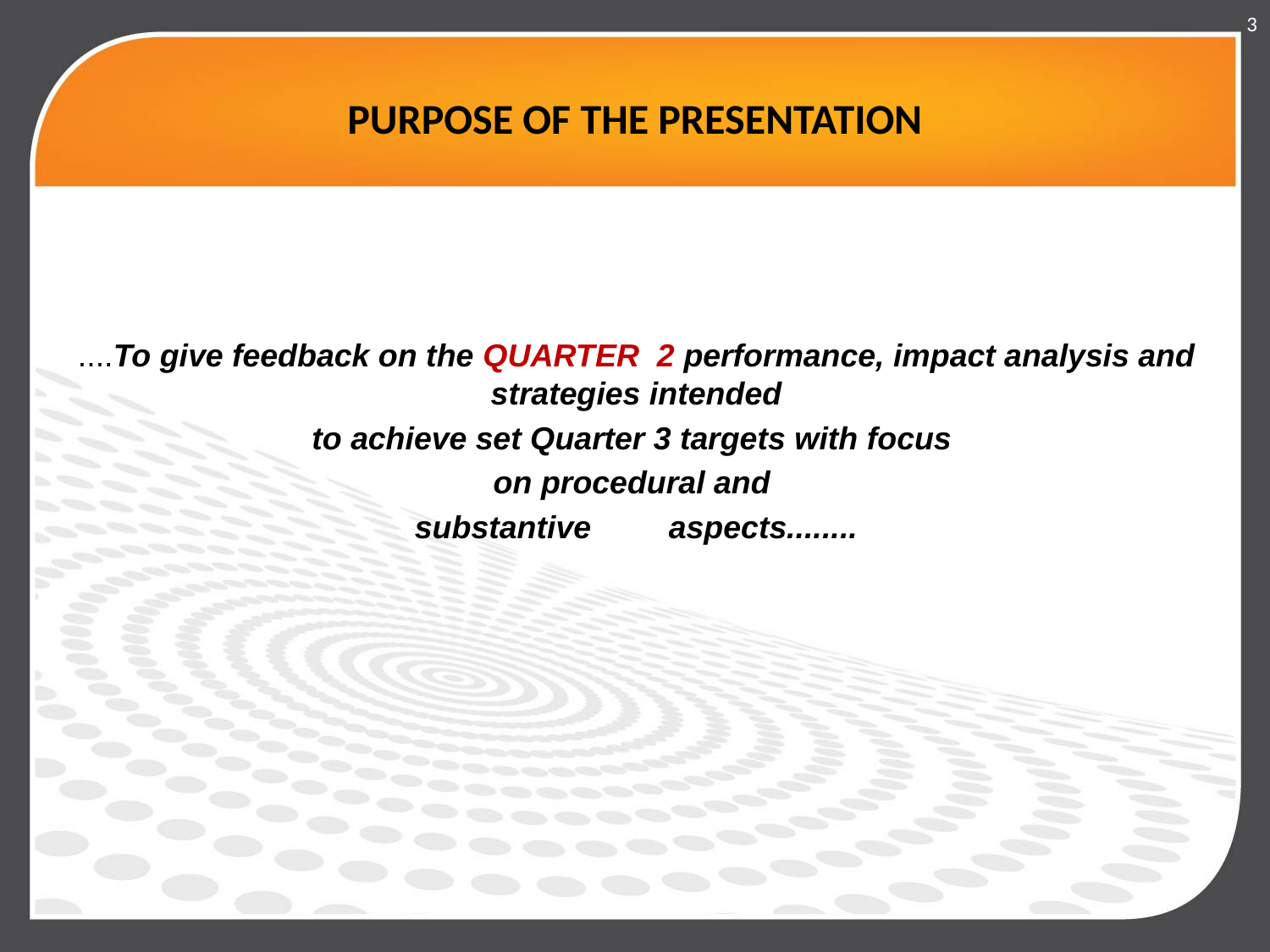

3
# PURPOSE OF THE PRESENTATION

....To give feedback on the QUARTER  2 performance, impact analysis and  strategies intended
to achieve set Quarter 3 targets with focus
on procedural and
substantive 	aspects........